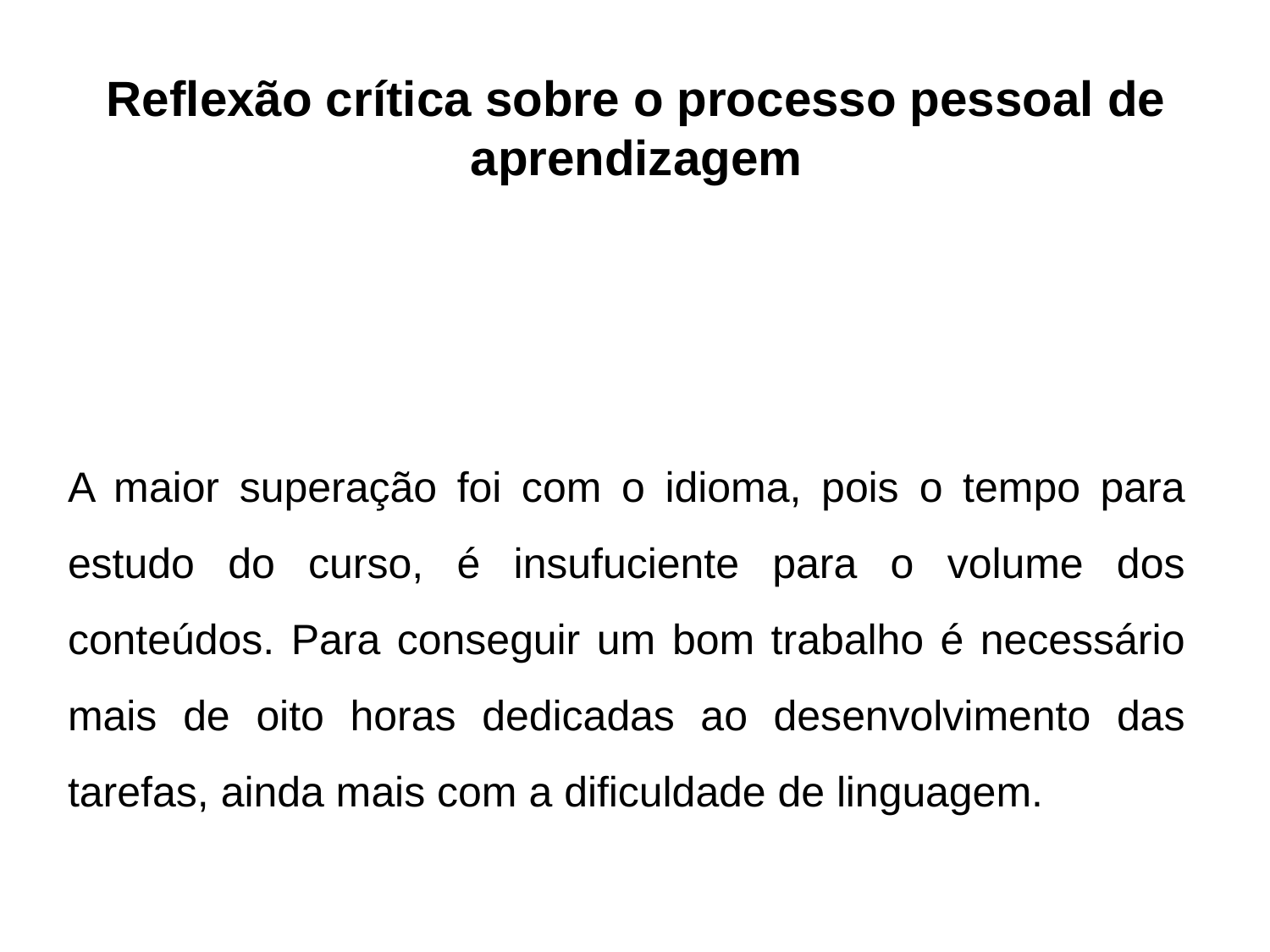

# Reflexão crítica sobre o processo pessoal de aprendizagem

A maior superação foi com o idioma, pois o tempo para estudo do curso, é insufuciente para o volume dos conteúdos. Para conseguir um bom trabalho é necessário mais de oito horas dedicadas ao desenvolvimento das tarefas, ainda mais com a dificuldade de linguagem.